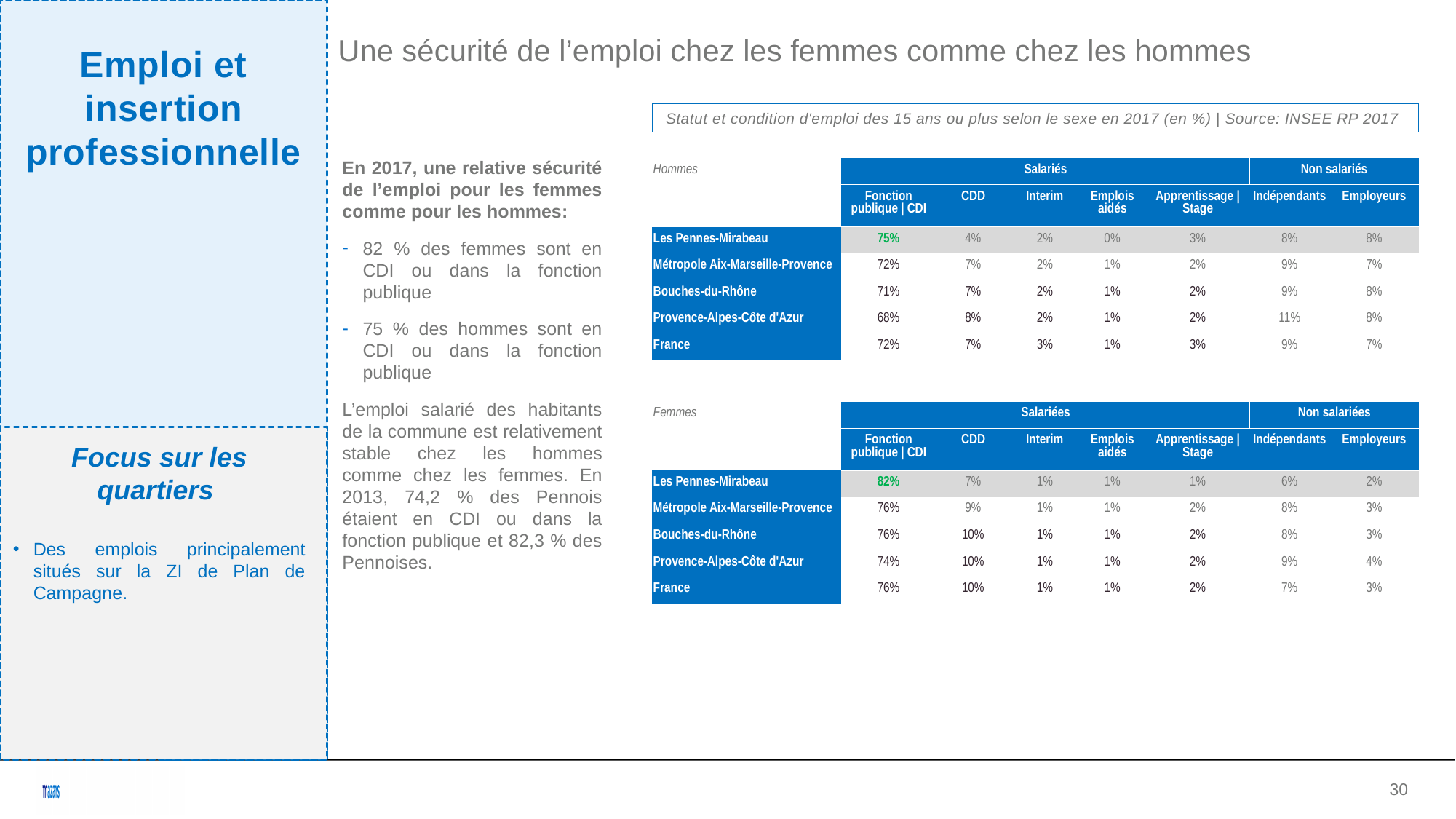

Emploi et insertion professionnelle

Une sécurité de l’emploi chez les femmes comme chez les hommes
 Statut et condition d'emploi des 15 ans ou plus selon le sexe en 2017 (en %) | Source: INSEE RP 2017
En 2017, une relative sécurité de l’emploi pour les femmes comme pour les hommes:
82 % des femmes sont en CDI ou dans la fonction publique
75 % des hommes sont en CDI ou dans la fonction publique
L’emploi salarié des habitants de la commune est relativement stable chez les hommes comme chez les femmes. En 2013, 74,2 % des Pennois étaient en CDI ou dans la fonction publique et 82,3 % des Pennoises.

| Hommes | Salariés |  |  |  |  | Non salariés |  |
| --- | --- | --- | --- | --- | --- | --- | --- |
|  | Fonction publique | CDI | CDD | Interim | Emplois aidés | Apprentissage | Stage | Indépendants | Employeurs |
| Les Pennes-Mirabeau | 75% | 4% | 2% | 0% | 3% | 8% | 8% |
| Métropole Aix-Marseille-Provence | 72% | 7% | 2% | 1% | 2% | 9% | 7% |
| Bouches-du-Rhône | 71% | 7% | 2% | 1% | 2% | 9% | 8% |
| Provence-Alpes-Côte d'Azur | 68% | 8% | 2% | 1% | 2% | 11% | 8% |
| France | 72% | 7% | 3% | 1% | 3% | 9% | 7% |
| Femmes | Salariées |  |  |  |  | Non salariées |  |
| --- | --- | --- | --- | --- | --- | --- | --- |
|  | Fonction publique | CDI | CDD | Interim | Emplois aidés | Apprentissage | Stage | Indépendants | Employeurs |
| Les Pennes-Mirabeau | 82% | 7% | 1% | 1% | 1% | 6% | 2% |
| Métropole Aix-Marseille-Provence | 76% | 9% | 1% | 1% | 2% | 8% | 3% |
| Bouches-du-Rhône | 76% | 10% | 1% | 1% | 2% | 8% | 3% |
| Provence-Alpes-Côte d'Azur | 74% | 10% | 1% | 1% | 2% | 9% | 4% |
| France | 76% | 10% | 1% | 1% | 2% | 7% | 3% |
Focus sur les quartiers

Des emplois principalement situés sur la ZI de Plan de Campagne.

30